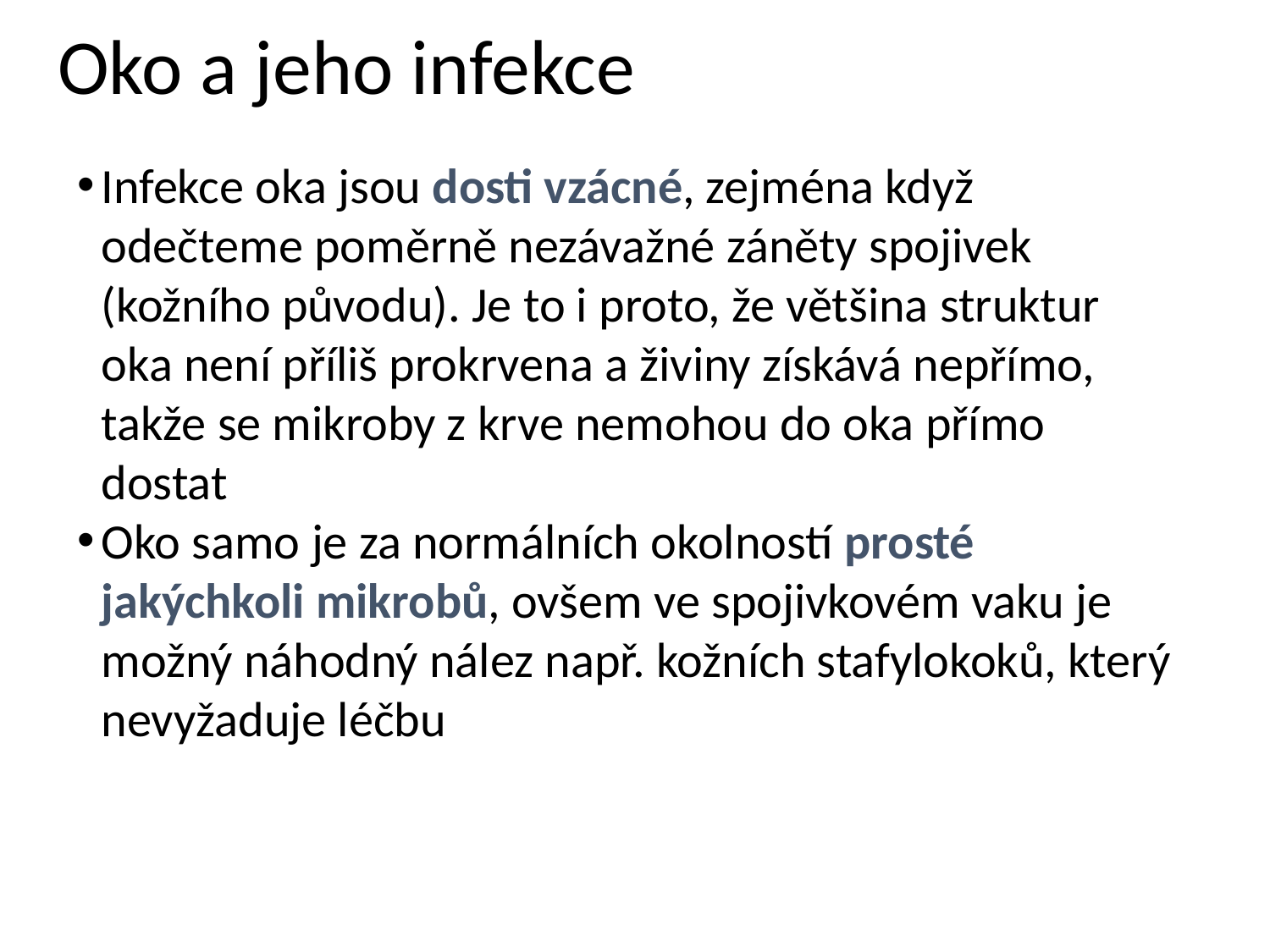

# Oko a jeho infekce
Infekce oka jsou dosti vzácné, zejména když odečteme poměrně nezávažné záněty spojivek (kožního původu). Je to i proto, že většina struktur oka není příliš prokrvena a živiny získává nepřímo, takže se mikroby z krve nemohou do oka přímo dostat
Oko samo je za normálních okolností prosté jakýchkoli mikrobů, ovšem ve spojivkovém vaku je možný náhodný nález např. kožních stafylokoků, který nevyžaduje léčbu